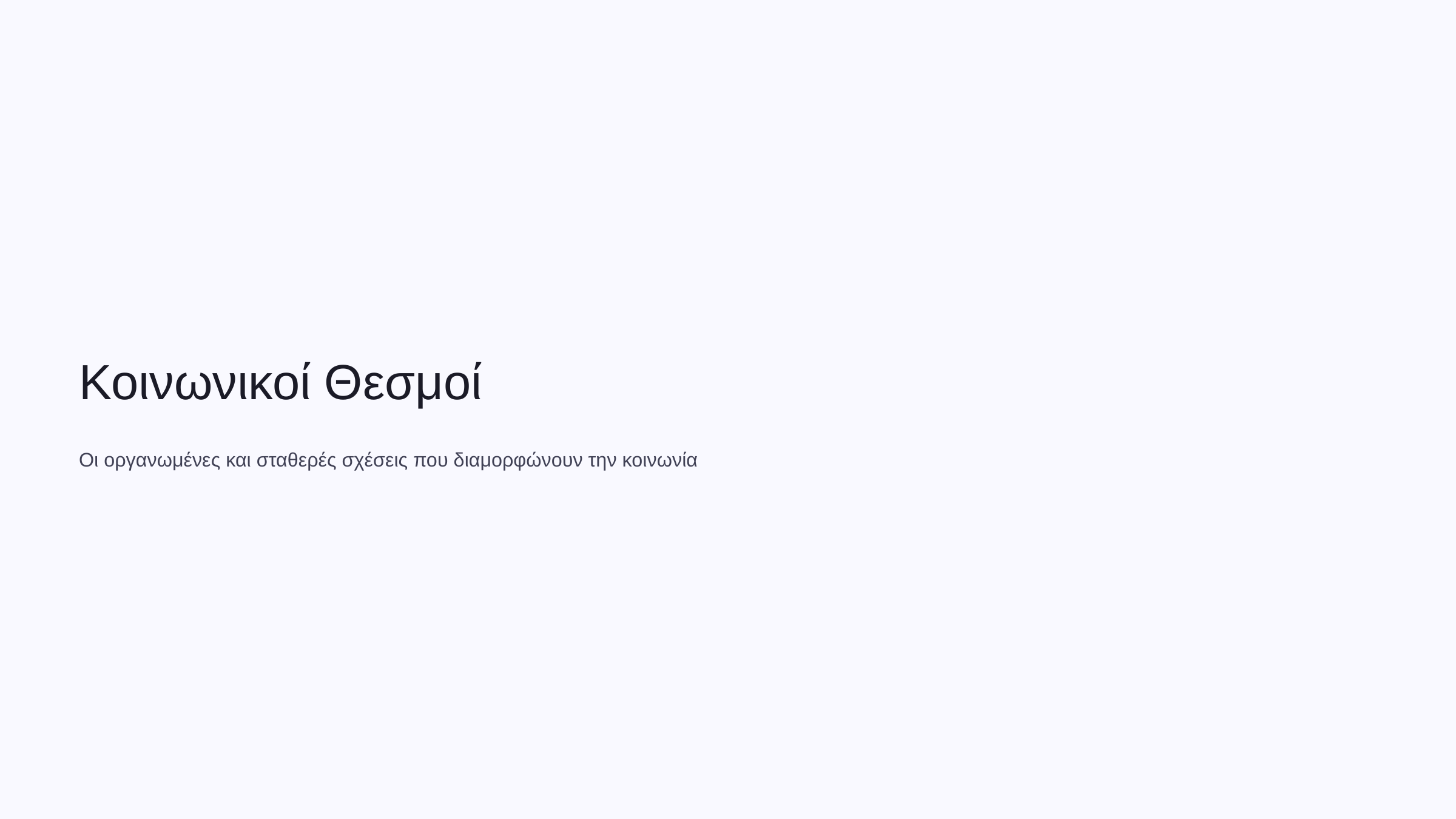

Κοινωνικοί Θεσμοί
Οι οργανωμένες και σταθερές σχέσεις που διαμορφώνουν την κοινωνία